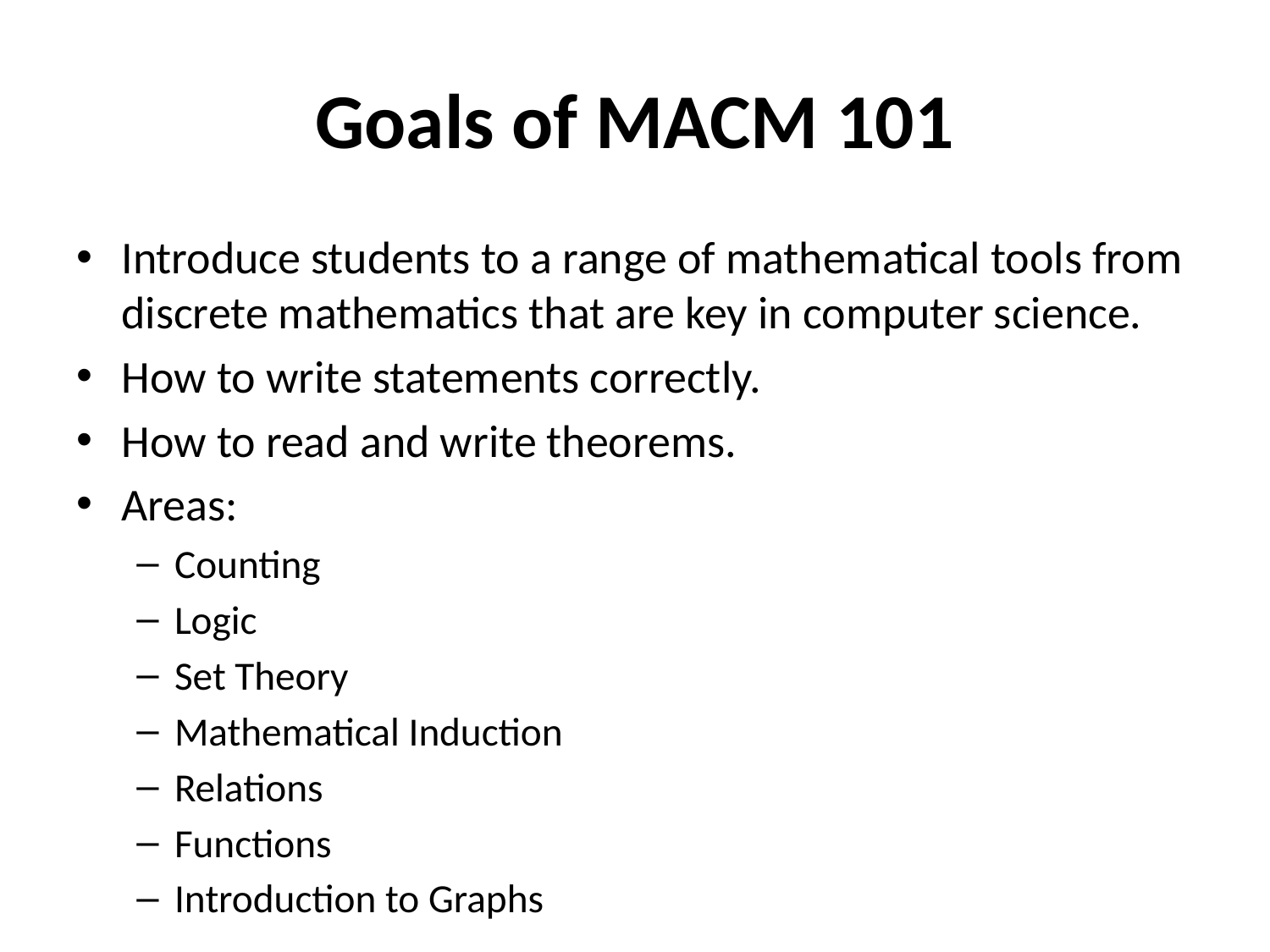

# Goals of MACM 101
Introduce students to a range of mathematical tools from discrete mathematics that are key in computer science.
How to write statements correctly.
How to read and write theorems.
Areas:
Counting
Logic
Set Theory
Mathematical Induction
Relations
Functions
Introduction to Graphs